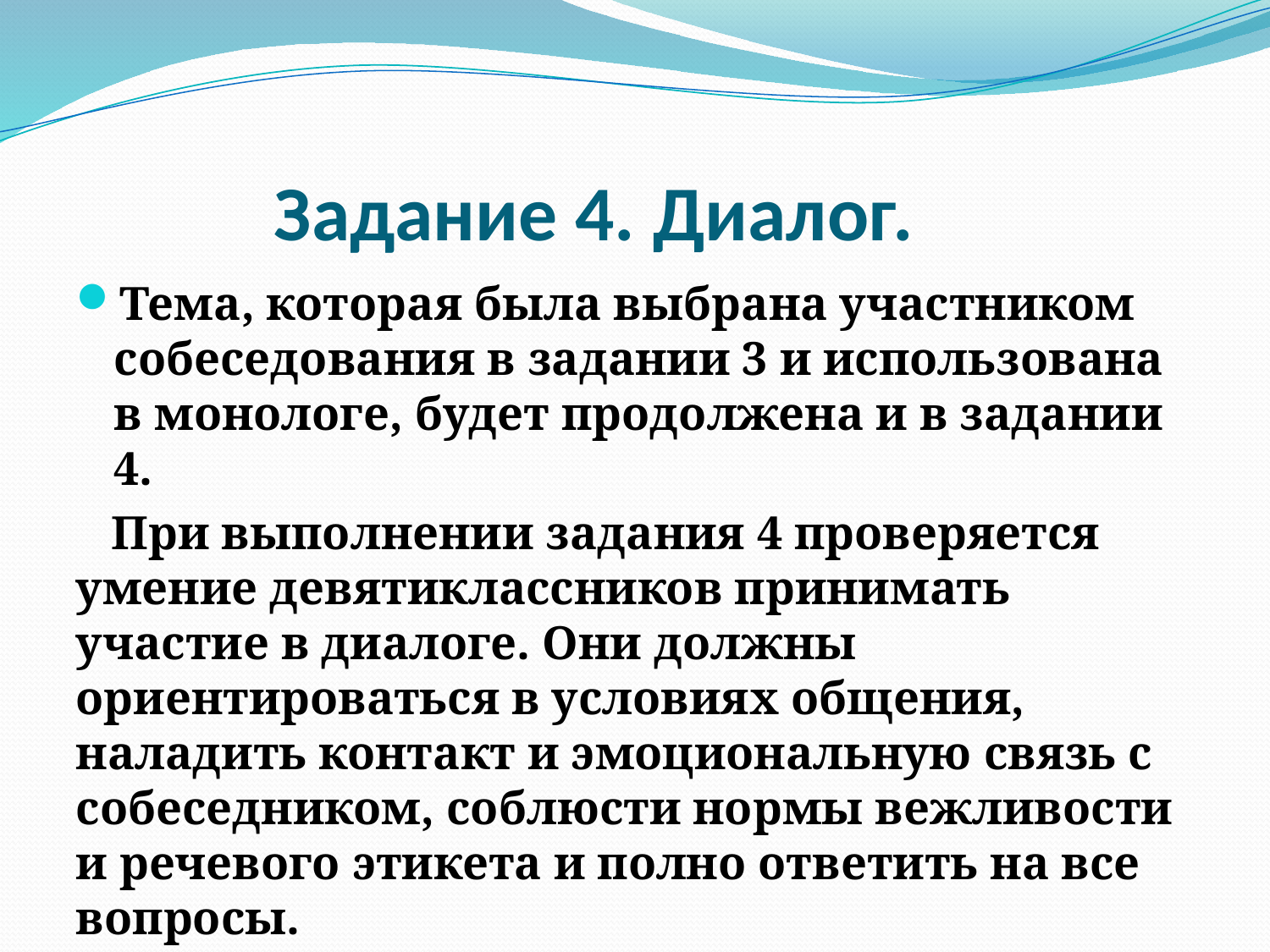

# Задание 4. Диалог.
Тема, которая была выбрана участником собеседования в задании 3 и использована в монологе, будет продолжена и в задании 4.
   При выполнении задания 4 проверяется умение девятиклассников принимать участие в диалоге. Они должны ориентироваться в условиях общения, наладить контакт и эмоциональную связь с собеседником, соблюсти нормы вежливости и речевого этикета и полно ответить на все вопросы.